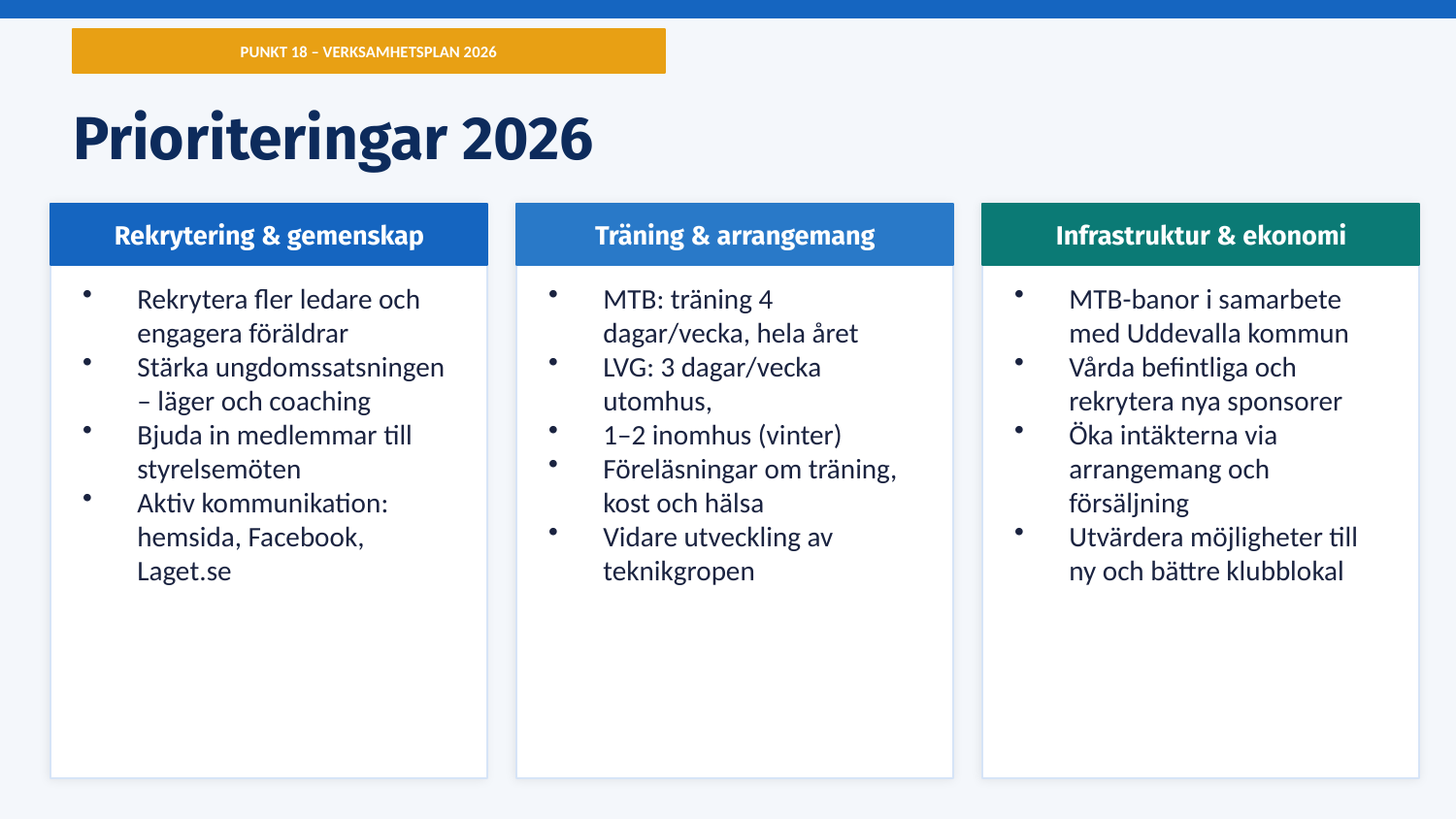

PUNKT 18 – VERKSAMHETSPLAN 2026
Prioriteringar 2026

Rekrytering & gemenskap

Träning & arrangemang

Infrastruktur & ekonomi
Rekrytera fler ledare och engagera föräldrar
Stärka ungdomssatsningen – läger och coaching
Bjuda in medlemmar till styrelsemöten
Aktiv kommunikation: hemsida, Facebook, Laget.se
MTB: träning 4 dagar/vecka, hela året
LVG: 3 dagar/vecka utomhus,
1–2 inomhus (vinter)
Föreläsningar om träning, kost och hälsa
Vidare utveckling av teknikgropen
MTB-banor i samarbete med Uddevalla kommun
Vårda befintliga och rekrytera nya sponsorer
Öka intäkterna via arrangemang och försäljning
Utvärdera möjligheter till ny och bättre klubblokal